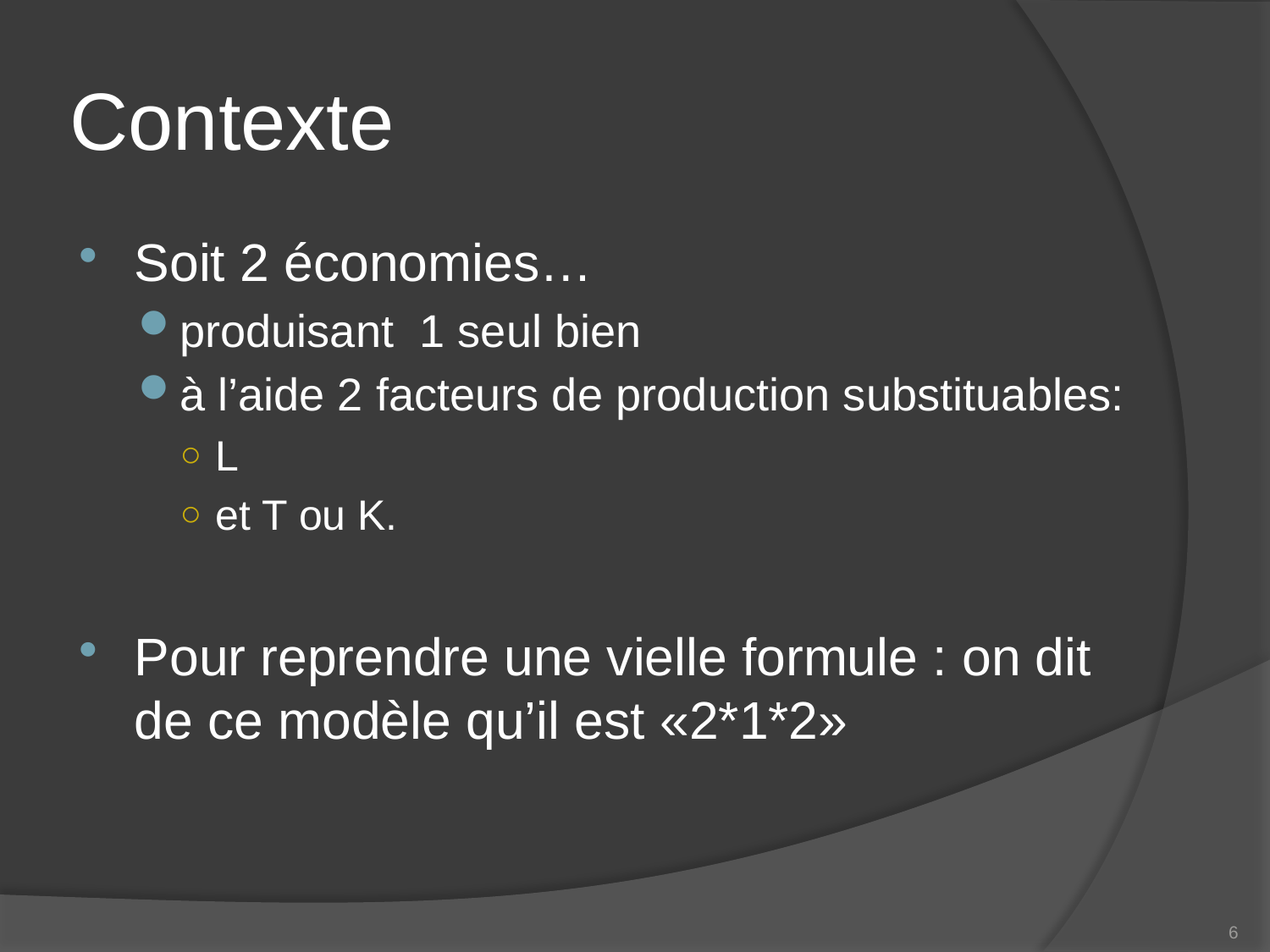

# Contexte
Soit 2 économies…
produisant  1 seul bien
à l’aide 2 facteurs de production substituables:
L
et T ou K.

Pour reprendre une vielle formule : on dit de ce modèle qu’il est «2*1*2»

6